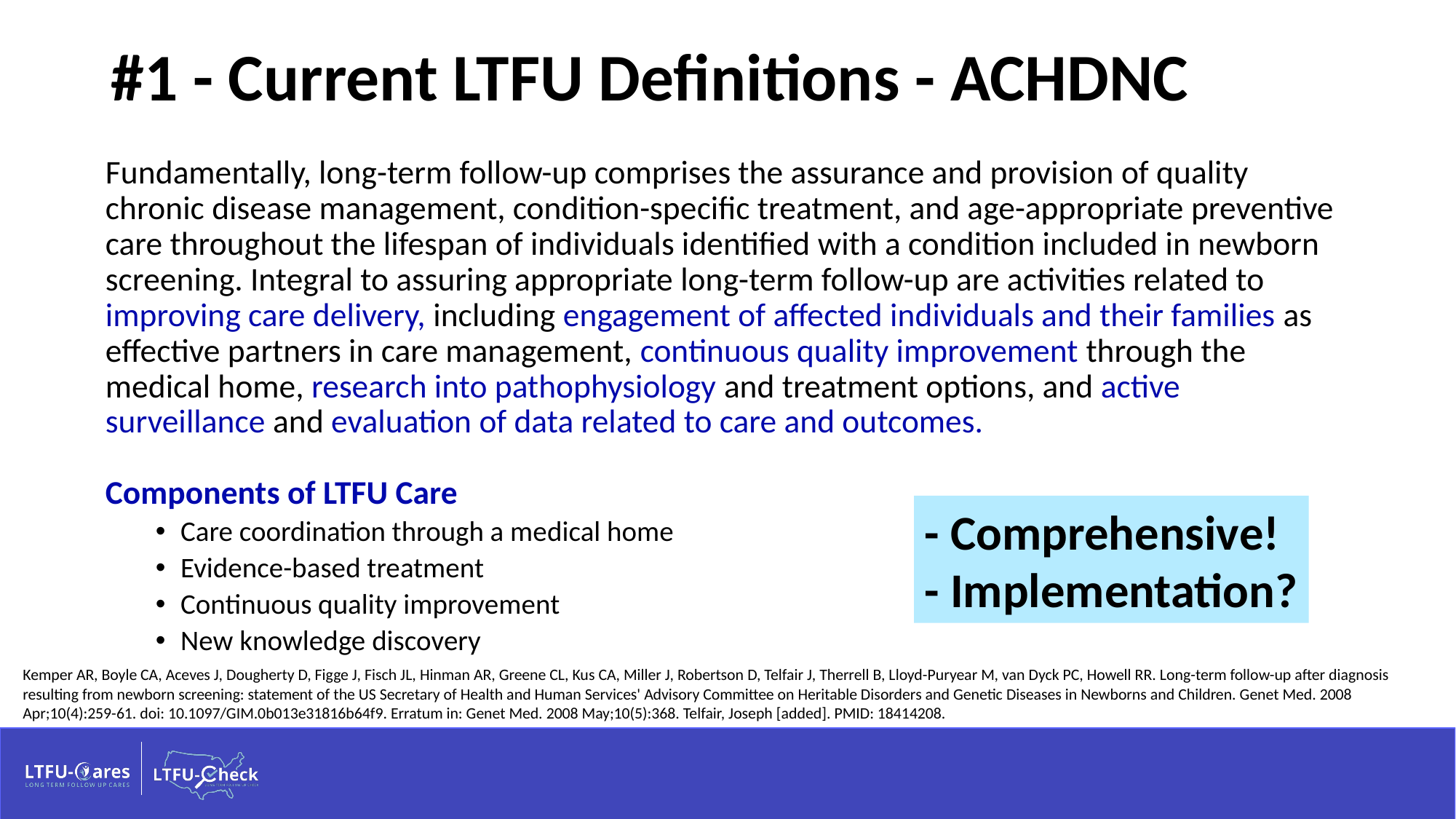

# #1 - Current LTFU Definitions - ACHDNC
Fundamentally, long-term follow-up comprises the assurance and provision of quality chronic disease management, condition-specific treatment, and age-appropriate preventive care throughout the lifespan of individuals identified with a condition included in newborn screening. Integral to assuring appropriate long-term follow-up are activities related to improving care delivery, including engagement of affected individuals and their families as effective partners in care management, continuous quality improvement through the medical home, research into pathophysiology and treatment options, and active surveillance and evaluation of data related to care and outcomes.

Components of LTFU Care
Care coordination through a medical home
Evidence-based treatment
Continuous quality improvement
New knowledge discovery

- Comprehensive!
- Implementation?
Kemper AR, Boyle CA, Aceves J, Dougherty D, Figge J, Fisch JL, Hinman AR, Greene CL, Kus CA, Miller J, Robertson D, Telfair J, Therrell B, Lloyd-Puryear M, van Dyck PC, Howell RR. Long-term follow-up after diagnosis resulting from newborn screening: statement of the US Secretary of Health and Human Services' Advisory Committee on Heritable Disorders and Genetic Diseases in Newborns and Children. Genet Med. 2008 Apr;10(4):259-61. doi: 10.1097/GIM.0b013e31816b64f9. Erratum in: Genet Med. 2008 May;10(5):368. Telfair, Joseph [added]. PMID: 18414208.